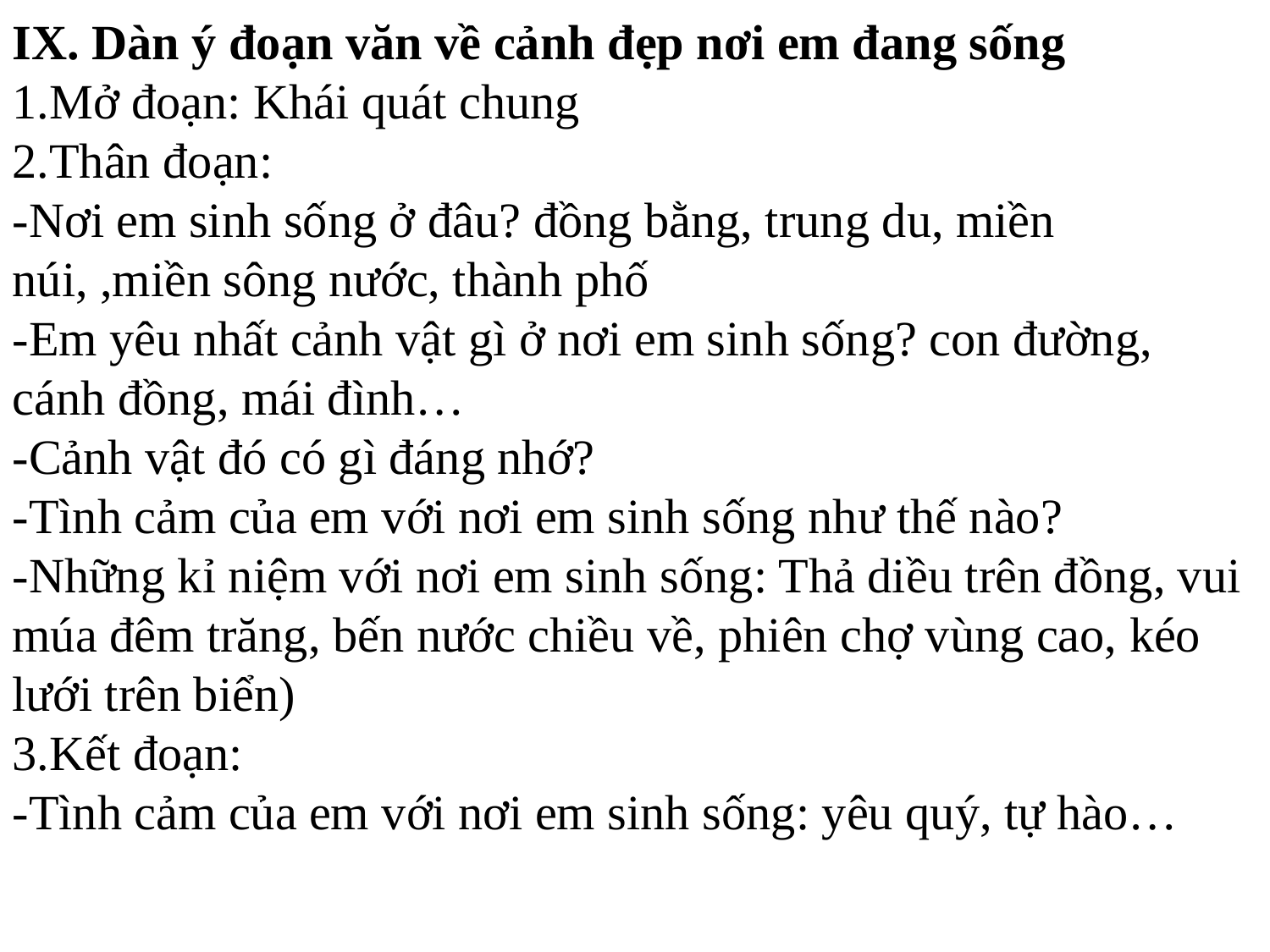

IX. Dàn ý đoạn văn về cảnh đẹp nơi em đang sống
1.Mở đoạn: Khái quát chung
2.Thân đoạn:
-Nơi em sinh sống ở đâu? đồng bằng, trung du, miền núi, ,miền sông nước, thành phố
-Em yêu nhất cảnh vật gì ở nơi em sinh sống? con đường, cánh đồng, mái đình…
-Cảnh vật đó có gì đáng nhớ?
-Tình cảm của em với nơi em sinh sống như thế nào?
-Những kỉ niệm với nơi em sinh sống: Thả diều trên đồng, vui múa đêm trăng, bến nước chiều về, phiên chợ vùng cao, kéo lưới trên biển)
3.Kết đoạn:
-Tình cảm của em với nơi em sinh sống: yêu quý, tự hào…